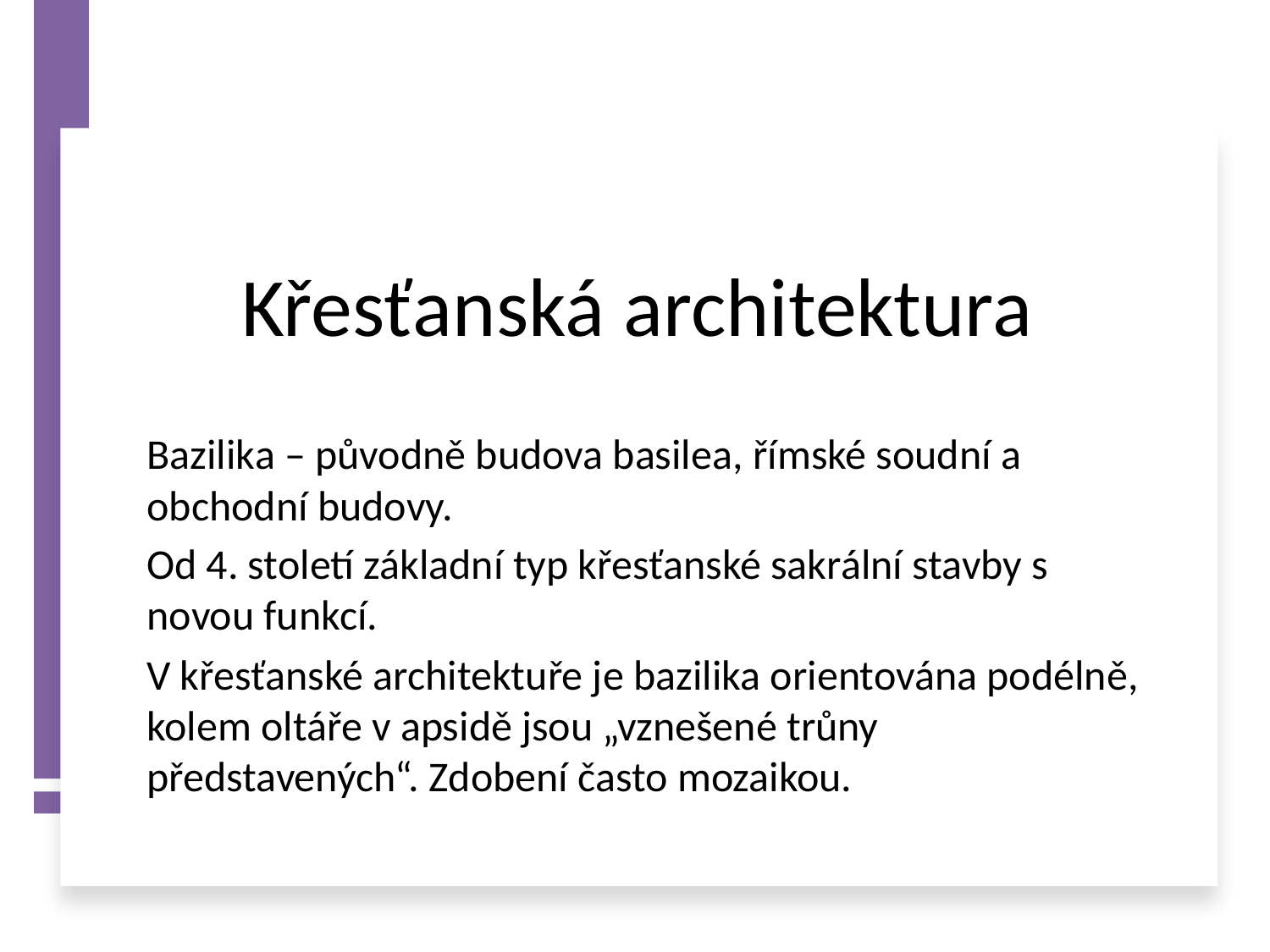

# Křesťanská architektura

Bazilika – původně budova basilea, římské soudní a obchodní budovy.
Od 4. století základní typ křesťanské sakrální stavby s novou funkcí.
V křesťanské architektuře je bazilika orientována podélně, kolem oltáře v apsidě jsou „vznešené trůny představených“. Zdobení často mozaikou.